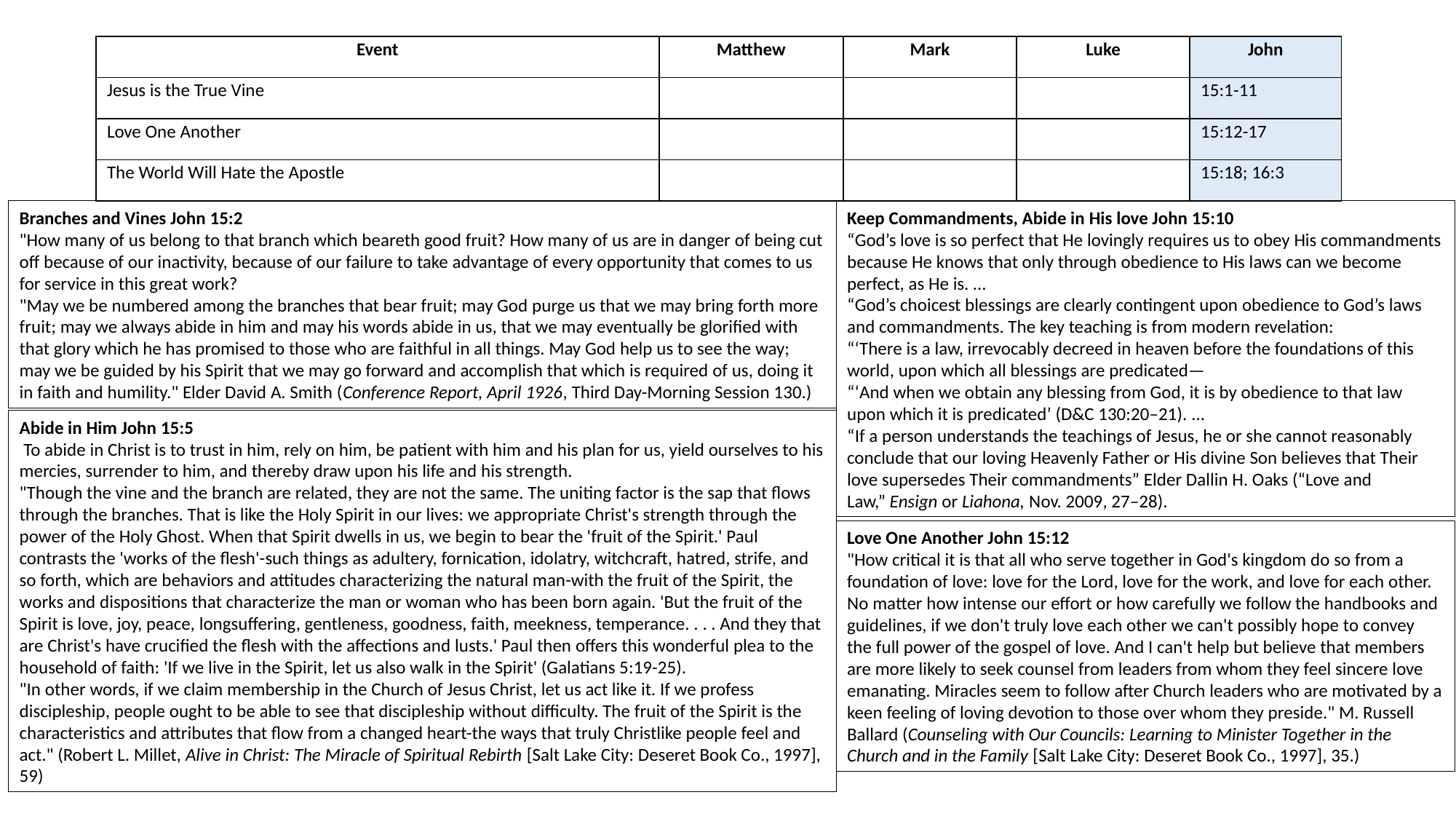

| Event | Matthew | Mark | Luke | John |
| --- | --- | --- | --- | --- |
| Jesus is the True Vine |  |  |  | 15:1-11 |
| Love One Another |  |  |  | 15:12-17 |
| The World Will Hate the Apostle |  |  |  | 15:18; 16:3 |
Branches and Vines John 15:2
"How many of us belong to that branch which beareth good fruit? How many of us are in danger of being cut off because of our inactivity, because of our failure to take advantage of every opportunity that comes to us for service in this great work?
"May we be numbered among the branches that bear fruit; may God purge us that we may bring forth more fruit; may we always abide in him and may his words abide in us, that we may eventually be glorified with that glory which he has promised to those who are faithful in all things. May God help us to see the way; may we be guided by his Spirit that we may go forward and accomplish that which is required of us, doing it in faith and humility." Elder David A. Smith (Conference Report, April 1926, Third Day-Morning Session 130.)
Keep Commandments, Abide in His love John 15:10
“God’s love is so perfect that He lovingly requires us to obey His commandments because He knows that only through obedience to His laws can we become perfect, as He is. …
“God’s choicest blessings are clearly contingent upon obedience to God’s laws and commandments. The key teaching is from modern revelation:
“‘There is a law, irrevocably decreed in heaven before the foundations of this world, upon which all blessings are predicated—
“‘And when we obtain any blessing from God, it is by obedience to that law upon which it is predicated’ (D&C 130:20–21). …
“If a person understands the teachings of Jesus, he or she cannot reasonably conclude that our loving Heavenly Father or His divine Son believes that Their love supersedes Their commandments” Elder Dallin H. Oaks (“Love and Law,” Ensign or Liahona, Nov. 2009, 27–28).
Abide in Him John 15:5
 To abide in Christ is to trust in him, rely on him, be patient with him and his plan for us, yield ourselves to his mercies, surrender to him, and thereby draw upon his life and his strength.
"Though the vine and the branch are related, they are not the same. The uniting factor is the sap that flows through the branches. That is like the Holy Spirit in our lives: we appropriate Christ's strength through the power of the Holy Ghost. When that Spirit dwells in us, we begin to bear the 'fruit of the Spirit.' Paul contrasts the 'works of the flesh'-such things as adultery, fornication, idolatry, witchcraft, hatred, strife, and so forth, which are behaviors and attitudes characterizing the natural man-with the fruit of the Spirit, the works and dispositions that characterize the man or woman who has been born again. 'But the fruit of the Spirit is love, joy, peace, longsuffering, gentleness, goodness, faith, meekness, temperance. . . . And they that are Christ's have crucified the flesh with the affections and lusts.' Paul then offers this wonderful plea to the household of faith: 'If we live in the Spirit, let us also walk in the Spirit' (Galatians 5:19-25).
"In other words, if we claim membership in the Church of Jesus Christ, let us act like it. If we profess discipleship, people ought to be able to see that discipleship without difficulty. The fruit of the Spirit is the characteristics and attributes that flow from a changed heart-the ways that truly Christlike people feel and act." (Robert L. Millet, Alive in Christ: The Miracle of Spiritual Rebirth [Salt Lake City: Deseret Book Co., 1997], 59)
Love One Another John 15:12
"How critical it is that all who serve together in God's kingdom do so from a foundation of love: love for the Lord, love for the work, and love for each other. No matter how intense our effort or how carefully we follow the handbooks and guidelines, if we don't truly love each other we can't possibly hope to convey the full power of the gospel of love. And I can't help but believe that members are more likely to seek counsel from leaders from whom they feel sincere love emanating. Miracles seem to follow after Church leaders who are motivated by a keen feeling of loving devotion to those over whom they preside." M. Russell Ballard (Counseling with Our Councils: Learning to Minister Together in the Church and in the Family [Salt Lake City: Deseret Book Co., 1997], 35.)